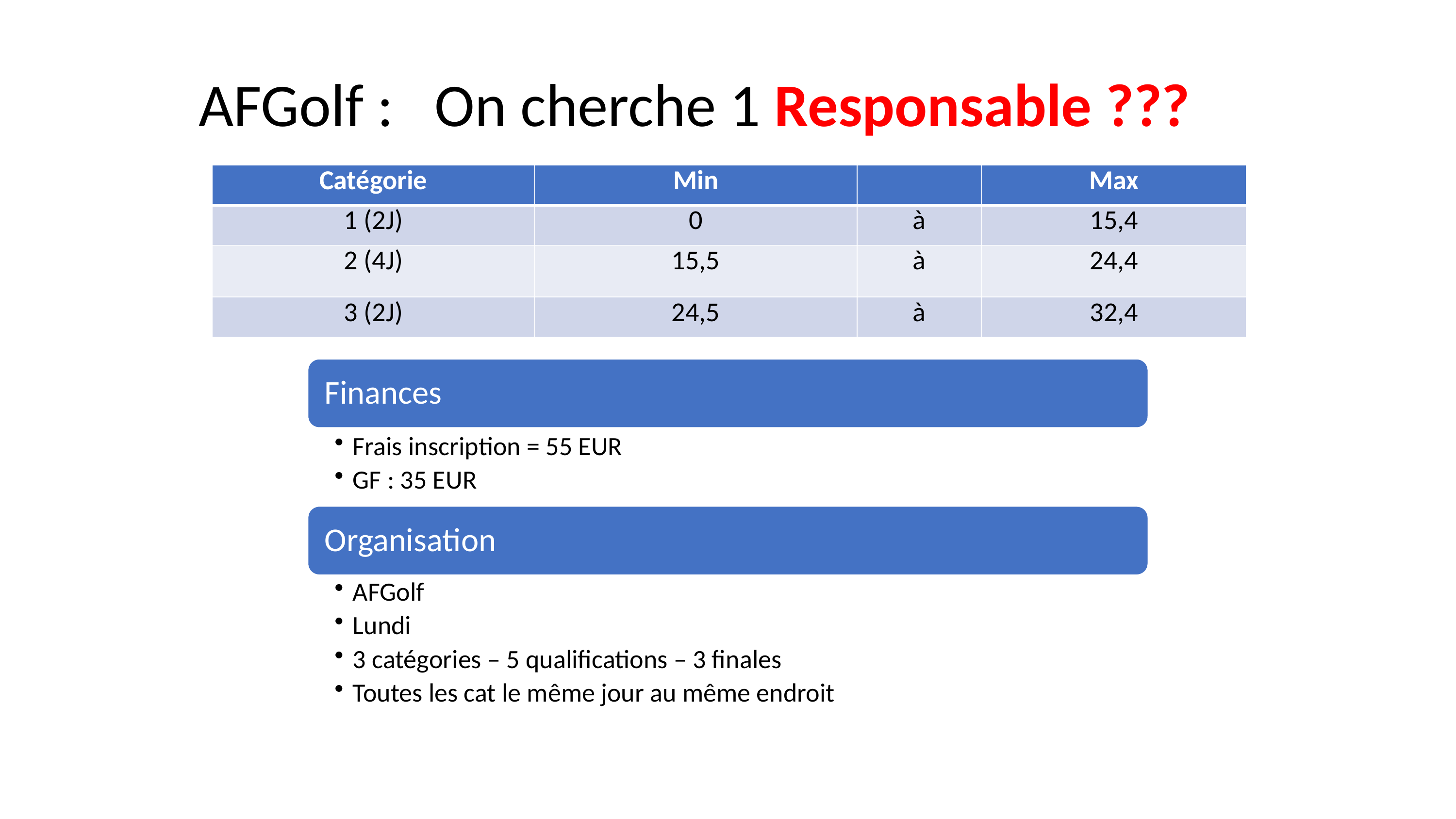

AFGolf :   On cherche 1 Responsable ???

| Catégorie | Min |  | Max |
| --- | --- | --- | --- |
| 1 (2J) | 0 | à | 15,4 |
| 2 (4J) | 15,5 | à | 24,4 |
| 3 (2J) | 24,5 | à | 32,4 |
Finances
Frais inscription = 55 EUR
GF : 35 EUR
Organisation
AFGolf
Lundi
3 catégories – 5 qualifications – 3 finales
Toutes les cat le même jour au même endroit